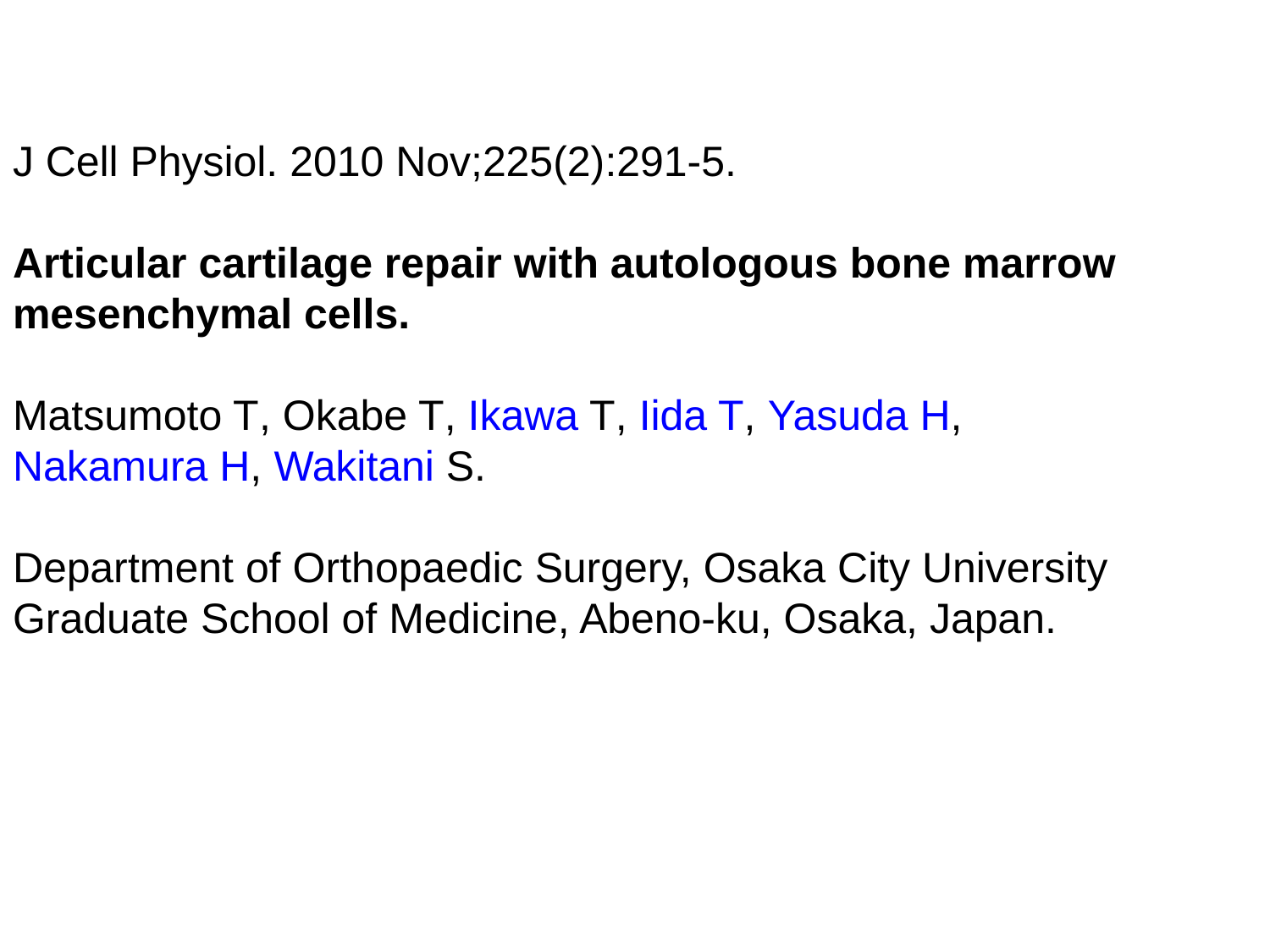

J Cell Physiol. 2010 Nov;225(2):291-5.

Articular cartilage repair with autologous bone marrow mesenchymal cells.

Matsumoto T, Okabe T, Ikawa T, Iida T, Yasuda H, Nakamura H, Wakitani S.

Department of Orthopaedic Surgery, Osaka City University Graduate School of Medicine, Abeno-ku, Osaka, Japan.